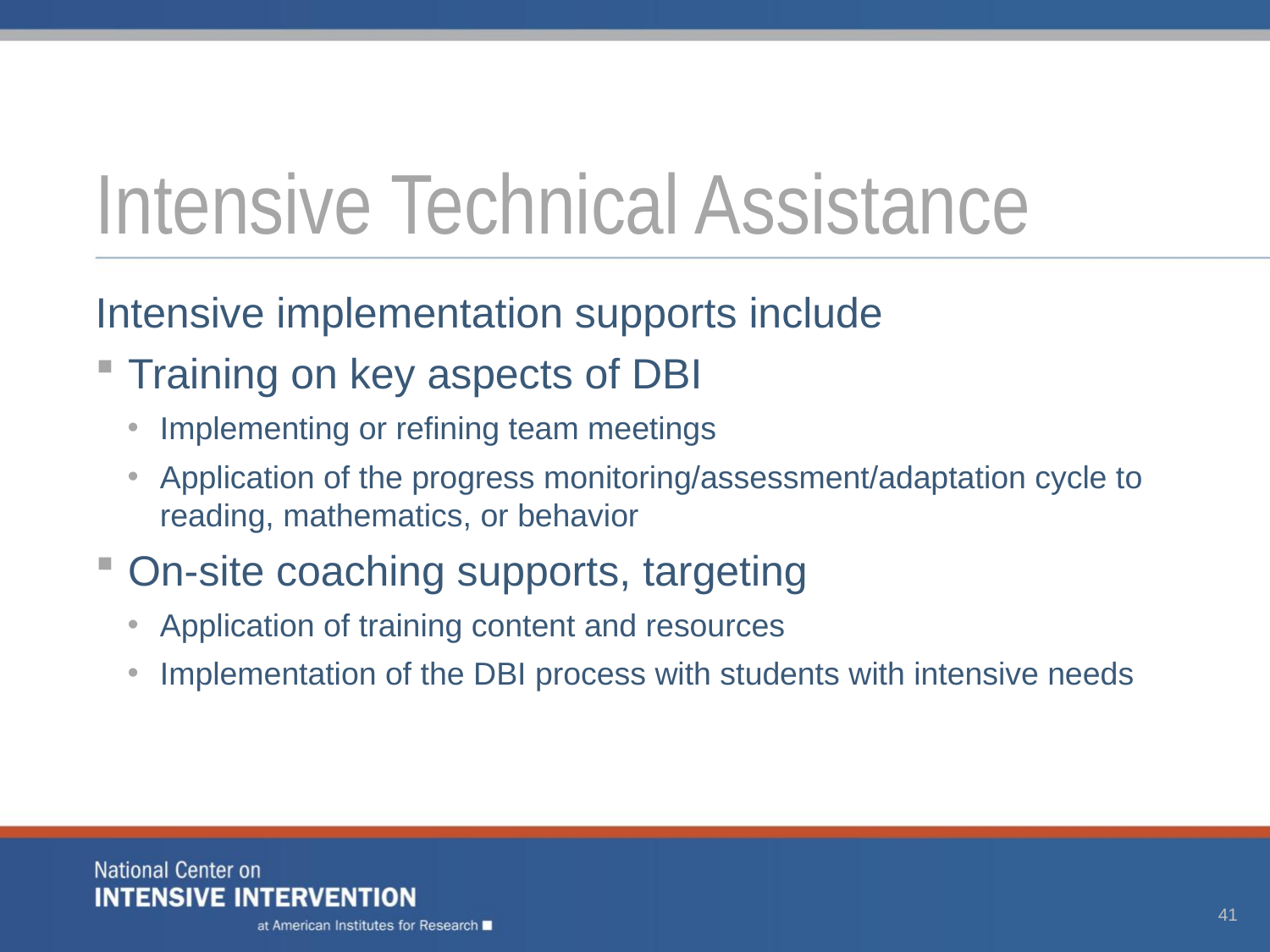

# Intensive Technical Assistance
Intensive implementation supports include
Training on key aspects of DBI
Implementing or refining team meetings
Application of the progress monitoring/assessment/adaptation cycle to reading, mathematics, or behavior
On-site coaching supports, targeting
Application of training content and resources
Implementation of the DBI process with students with intensive needs
41